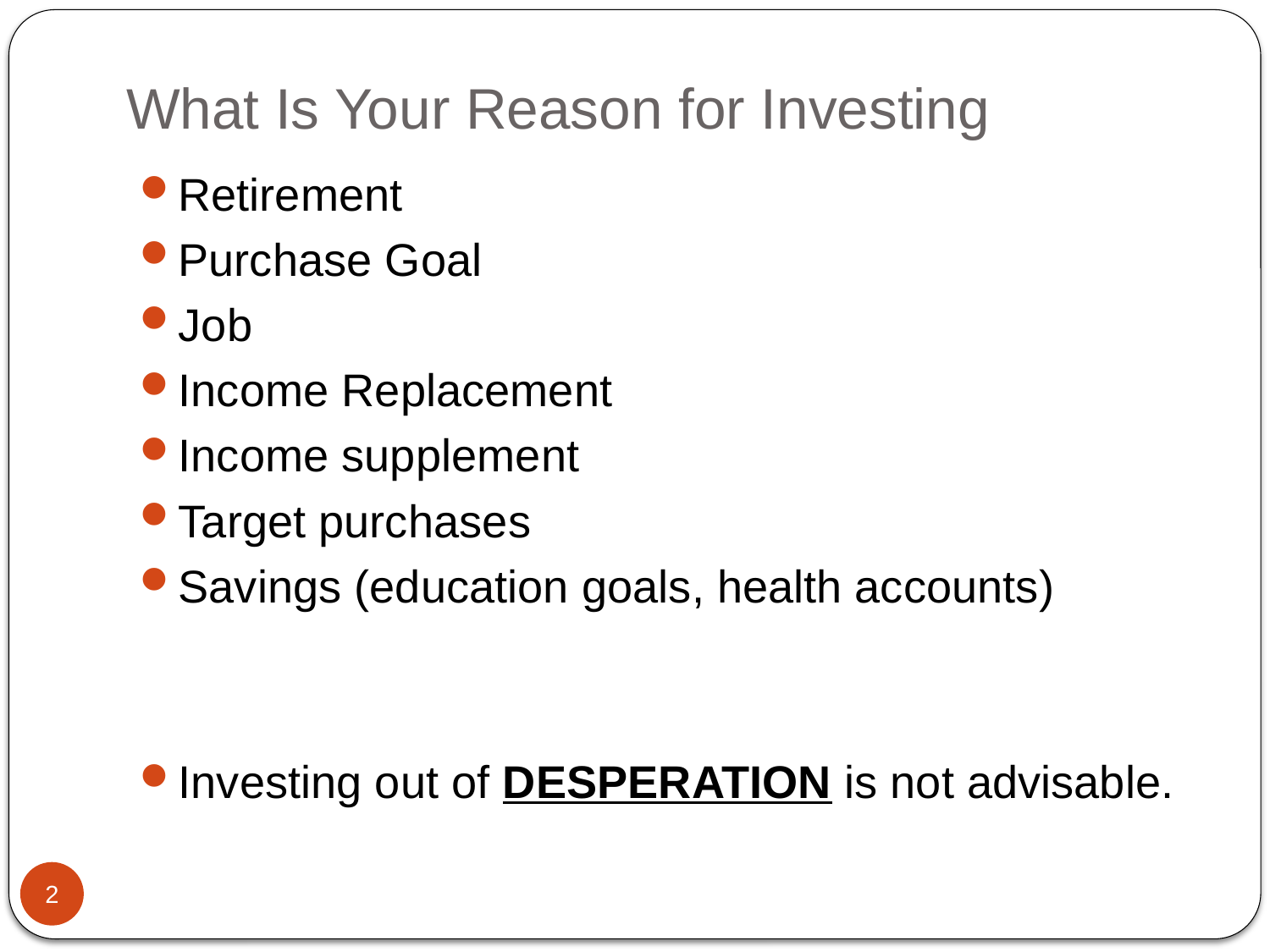

# What Is Your Reason for Investing
Retirement
Purchase Goal
Job
Income Replacement
Income supplement
Target purchases
Savings (education goals, health accounts)

Investing out of DESPERATION is not advisable.
2